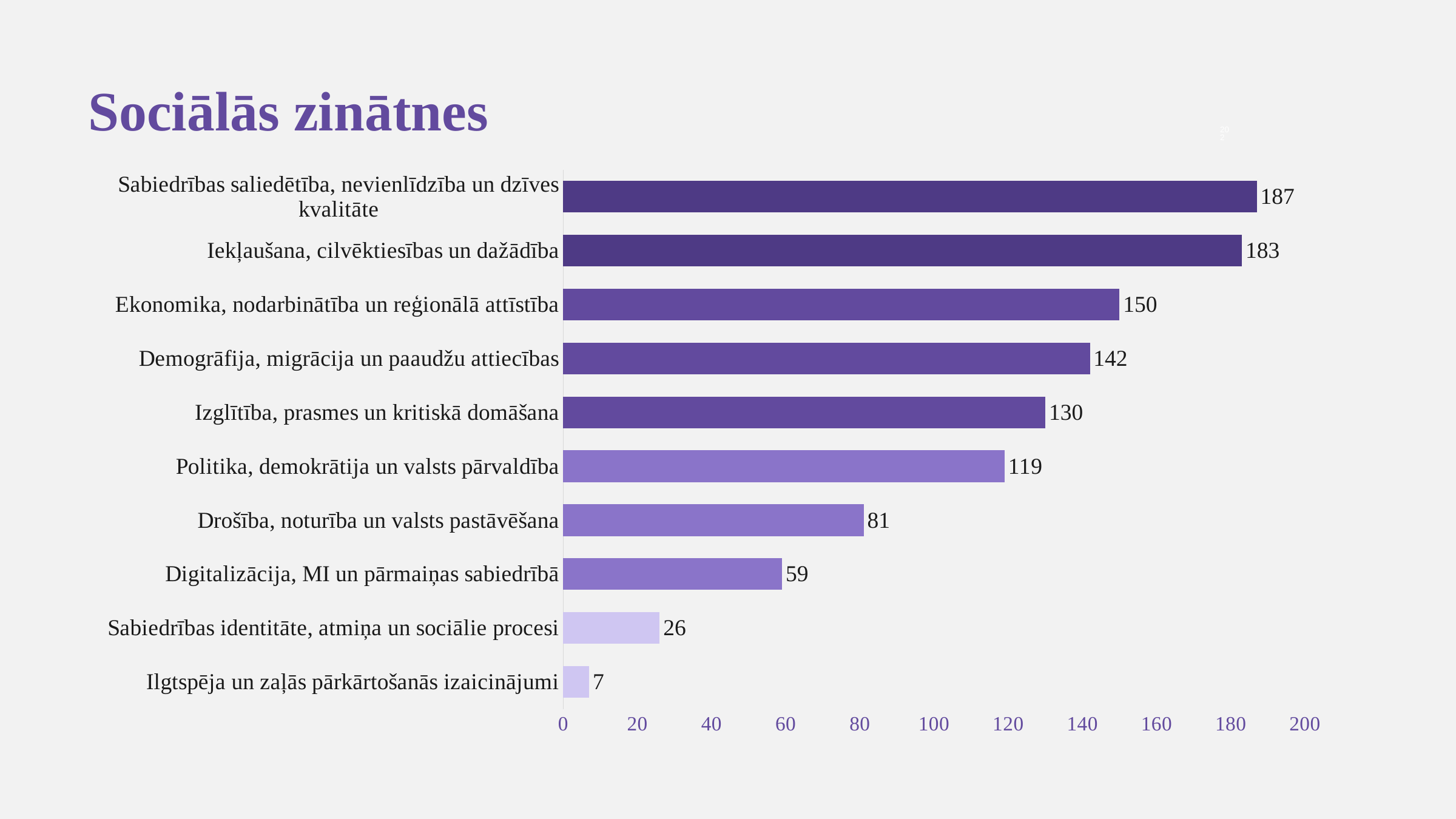

Sociālās zinātnes
202

### Chart

| Category |  |
|---|---|
| Ilgtspēja un zaļās pārkārtošanās izaicinājumi | 7.0 |
| Sabiedrības identitāte, atmiņa un sociālie procesi | 26.0 |
| Digitalizācija, MI un pārmaiņas sabiedrībā | 59.0 |
| Drošība, noturība un valsts pastāvēšana | 81.0 |
| Politika, demokrātija un valsts pārvaldība | 119.0 |
| Izglītība, prasmes un kritiskā domāšana | 130.0 |
| Demogrāfija, migrācija un paaudžu attiecības | 142.0 |
| Ekonomika, nodarbinātība un reģionālā attīstība | 150.0 |
| Iekļaušana, cilvēktiesības un dažādība | 183.0 |
| Sabiedrības saliedētība, nevienlīdzība un dzīves kvalitāte | 187.0 |
182
173
159
130
91